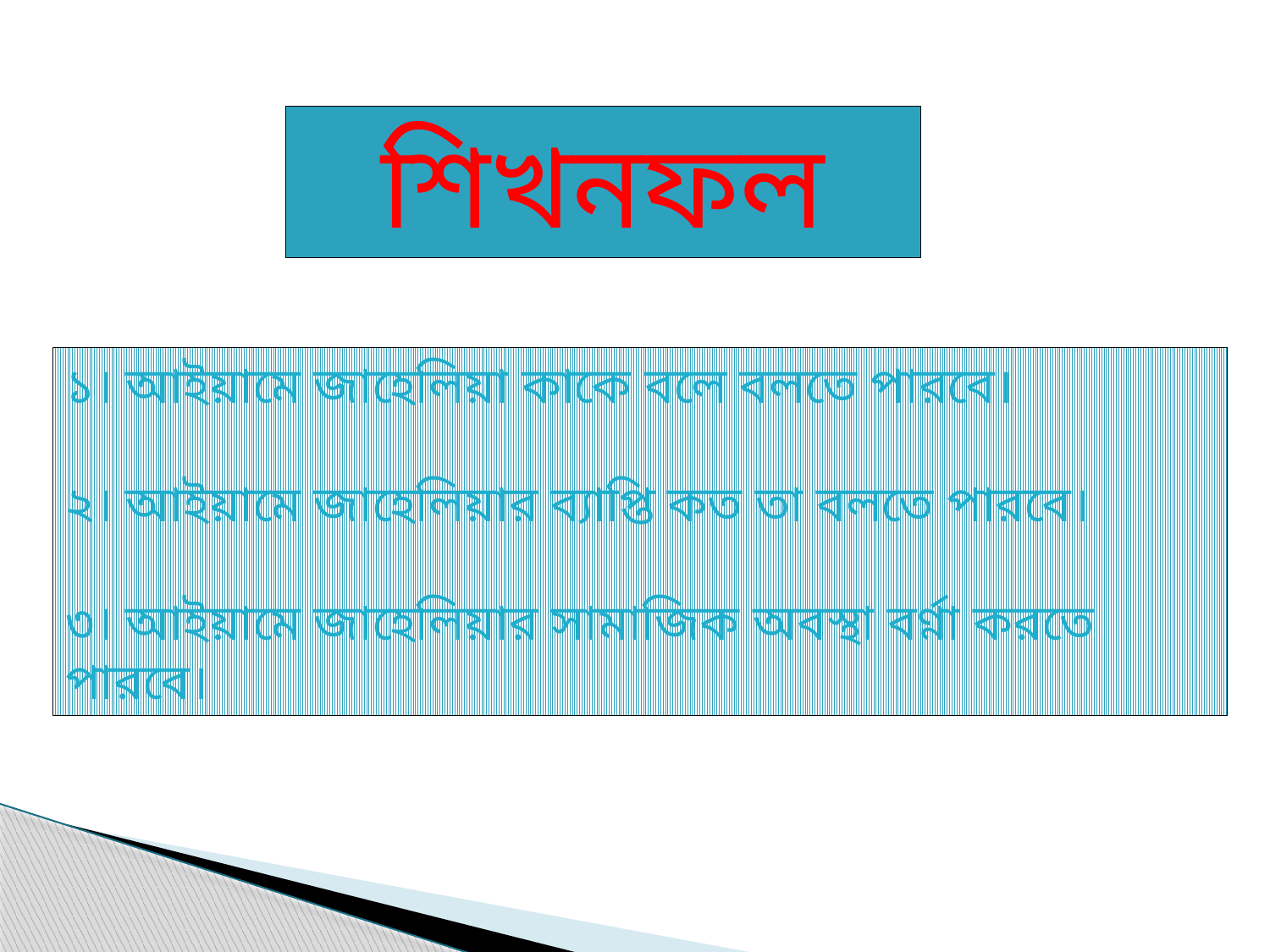

শিখনফল
১। আইয়ামে জাহেলিয়া কাকে বলে বলতে পারবে।

২। আইয়ামে জাহেলিয়ার ব্যাপ্তি কত তা বলতে পারবে।

৩। আইয়ামে জাহেলিয়ার সামাজিক অবস্থা বর্ণ্না করতে পারবে।